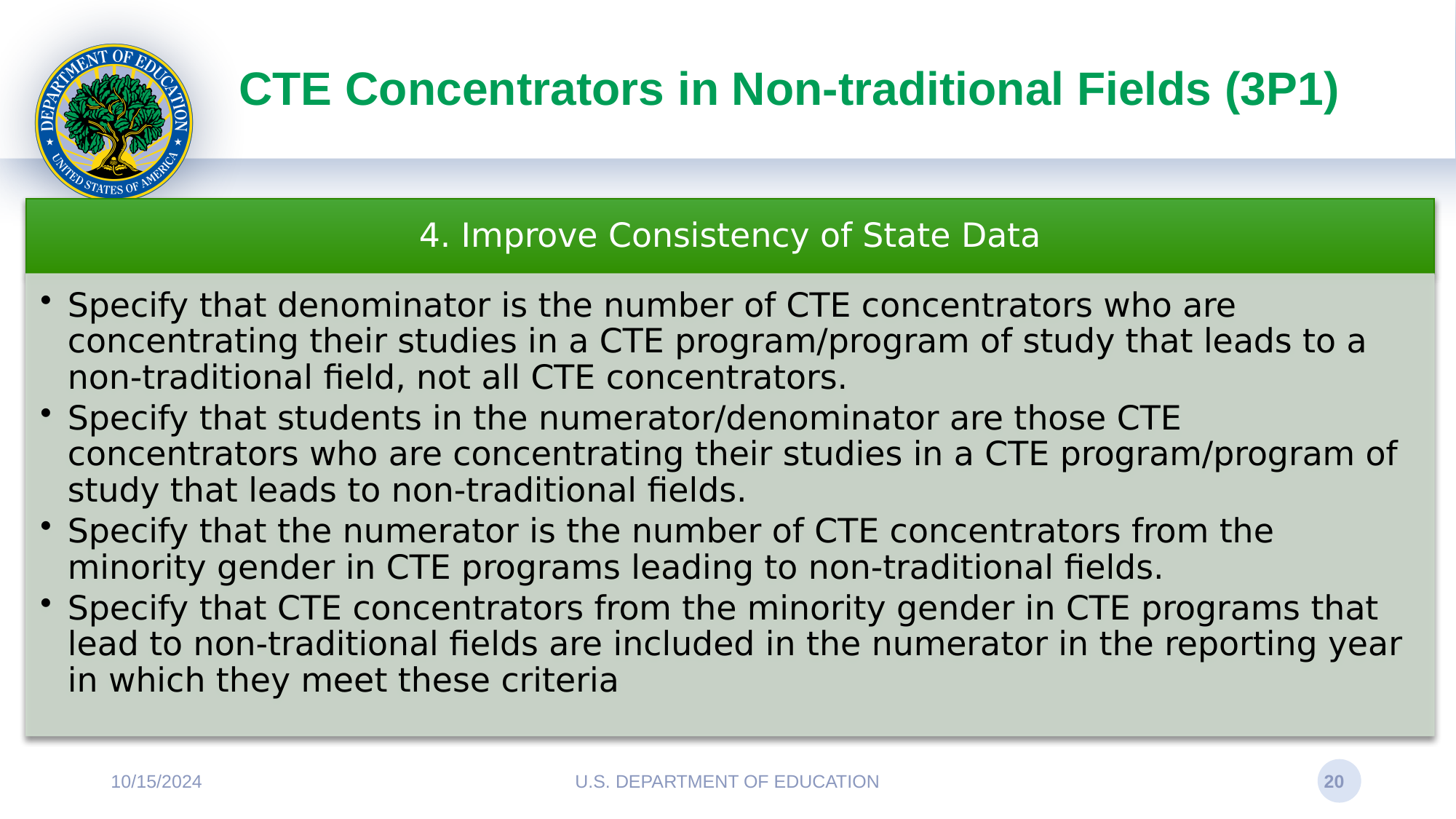

# CTE Concentrators in Non-traditional Fields (3P1)
4. Improve Consistency of State Data
Specify that denominator is the number of CTE concentrators who are concentrating their studies in a CTE program/program of study that leads to a non-traditional field, not all CTE concentrators.
Specify that students in the numerator/denominator are those CTE concentrators who are concentrating their studies in a CTE program/program of study that leads to non-traditional fields.
Specify that the numerator is the number of CTE concentrators from the minority gender in CTE programs leading to non-traditional fields.
Specify that CTE concentrators from the minority gender in CTE programs that lead to non-traditional fields are included in the numerator in the reporting year in which they meet these criteria
10/15/2024
U.S. DEPARTMENT OF EDUCATION
20